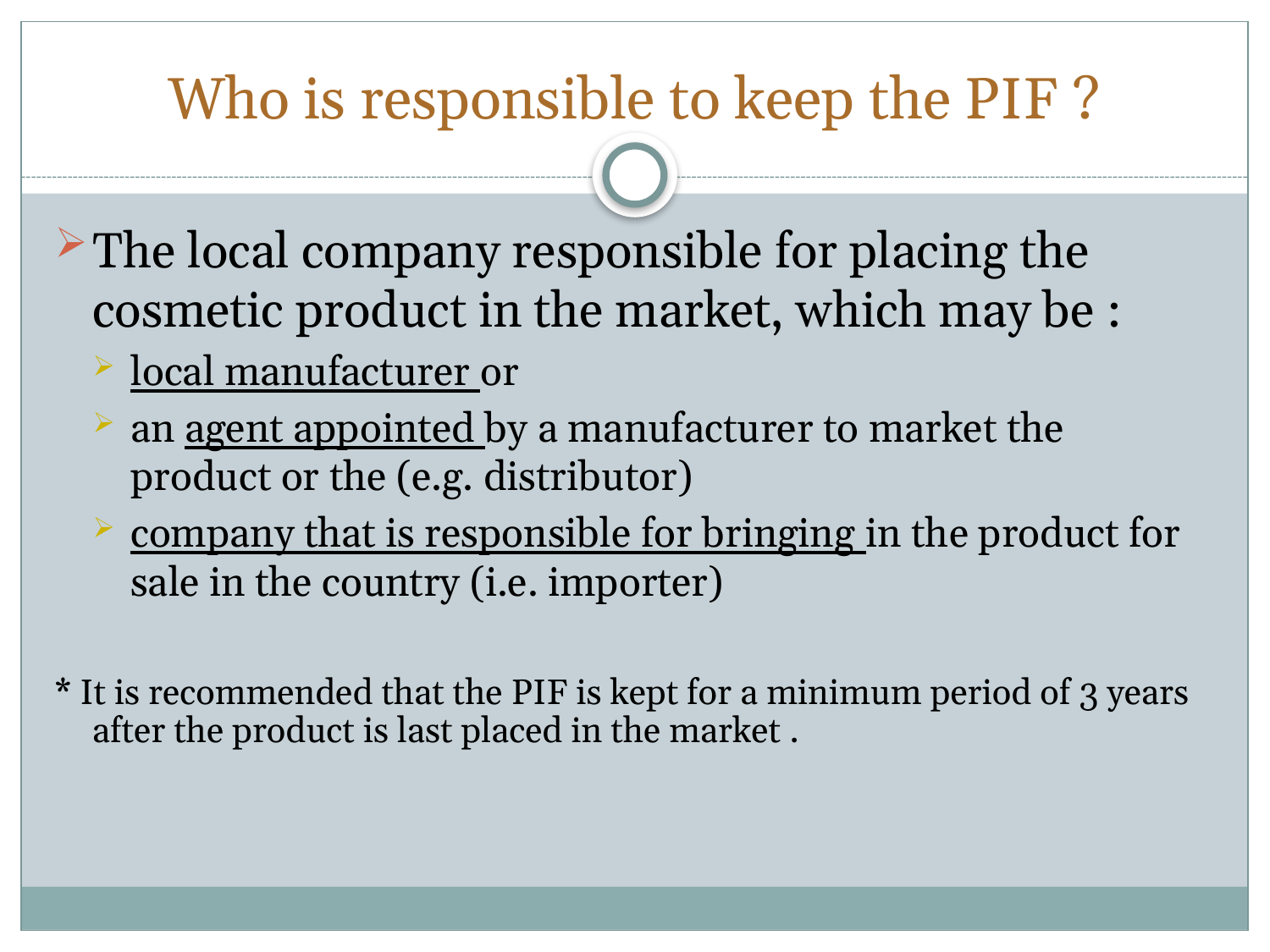

# Who is responsible to keep the PIF ?
The local company responsible for placing the cosmetic product in the market, which may be :
local manufacturer or
an agent appointed by a manufacturer to market the product or the (e.g. distributor)
company that is responsible for bringing in the product for sale in the country (i.e. importer)

* It is recommended that the PIF is kept for a minimum period of 3 years after the product is last placed in the market .